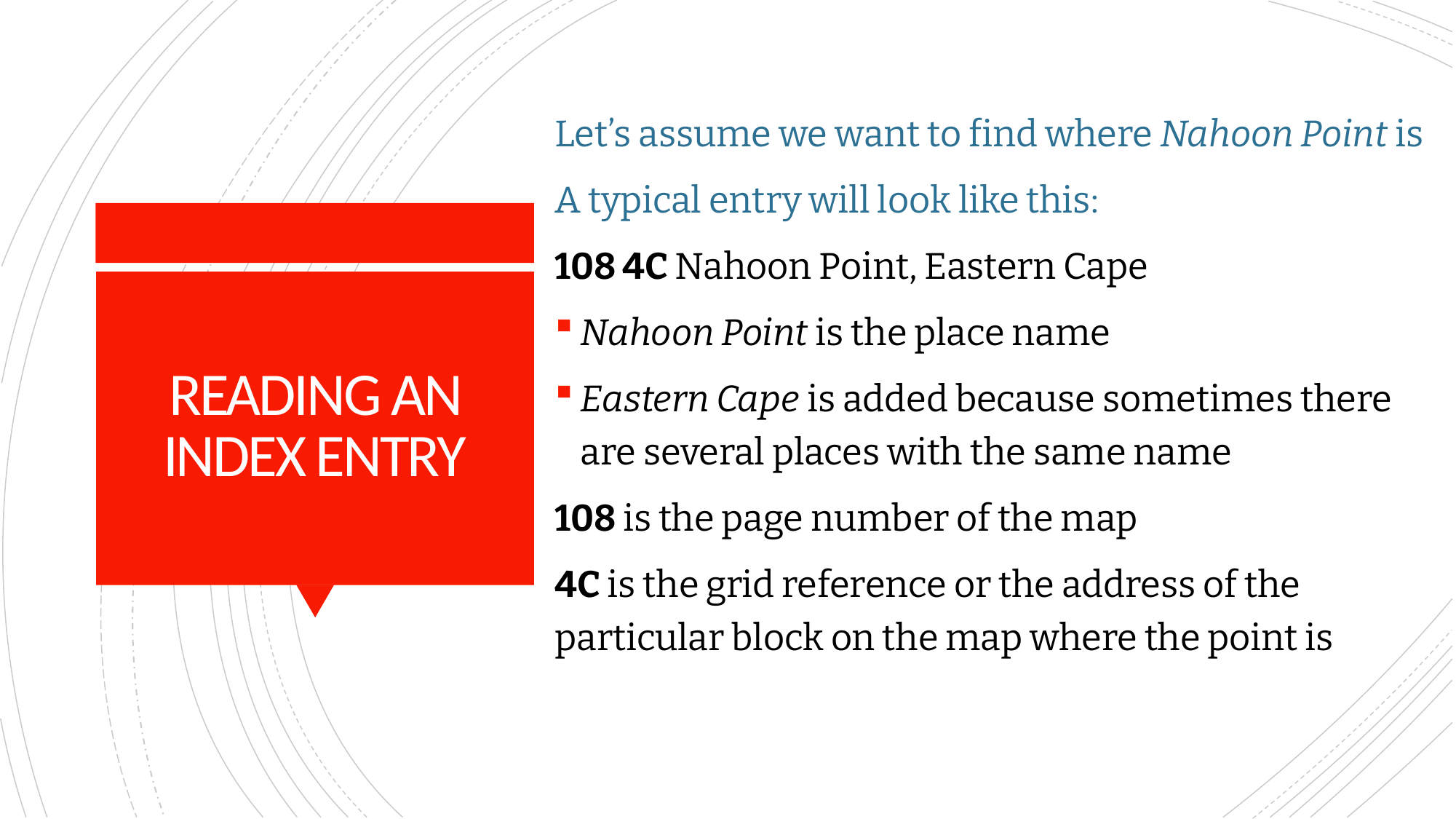

Let’s assume we want to find where Nahoon Point is
A typical entry will look like this:
108 4C Nahoon Point, Eastern Cape
Nahoon Point is the place name
Eastern Cape is added because sometimes there are several places with the same name
108 is the page number of the map
4C is the grid reference or the address of the particular block on the map where the point is

# READING AN INDEX ENTRY